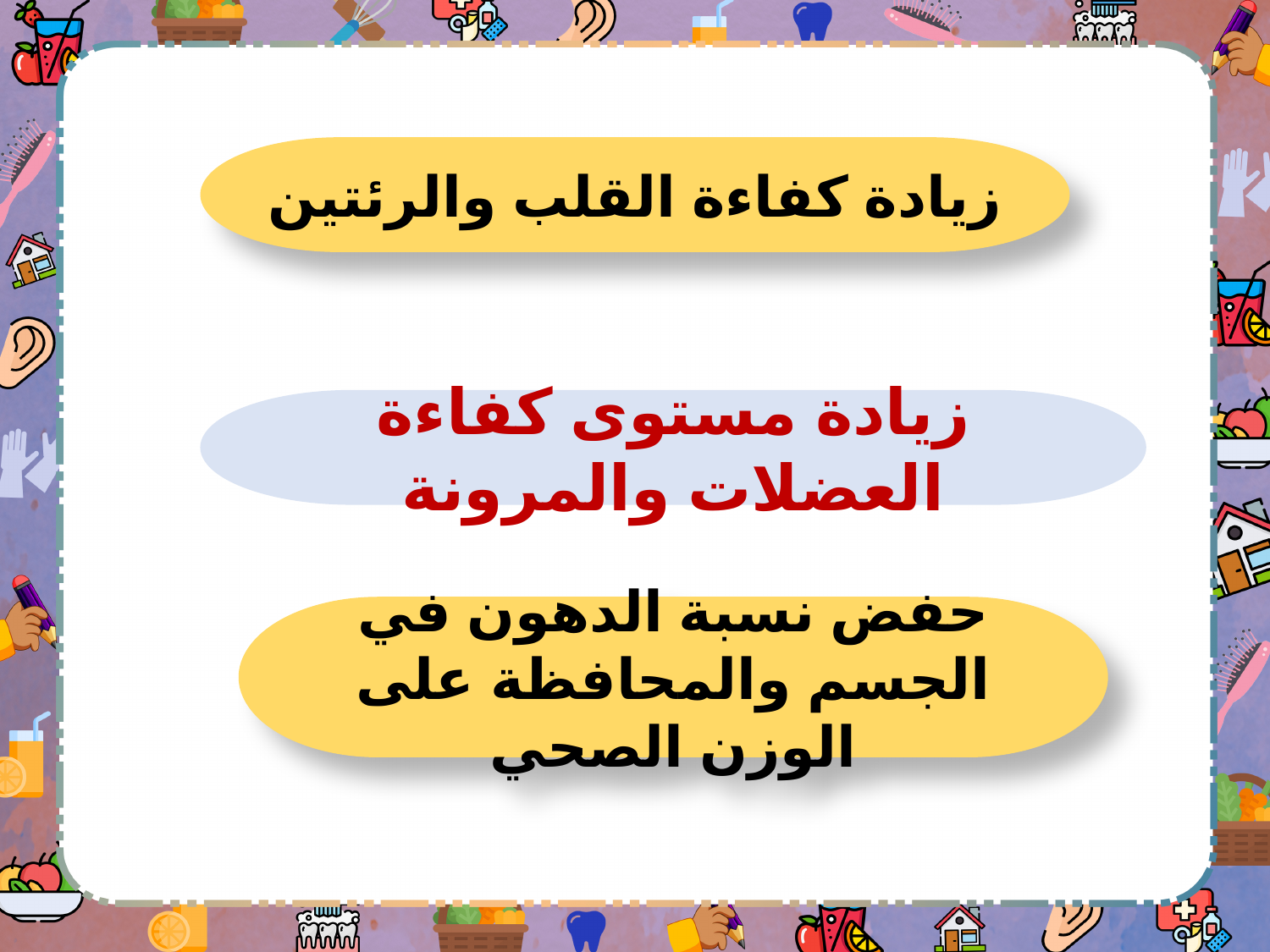

زيادة كفاءة القلب والرئتين
زيادة مستوى كفاءة العضلات والمرونة
حفض نسبة الدهون في الجسم والمحافظة على الوزن الصحي